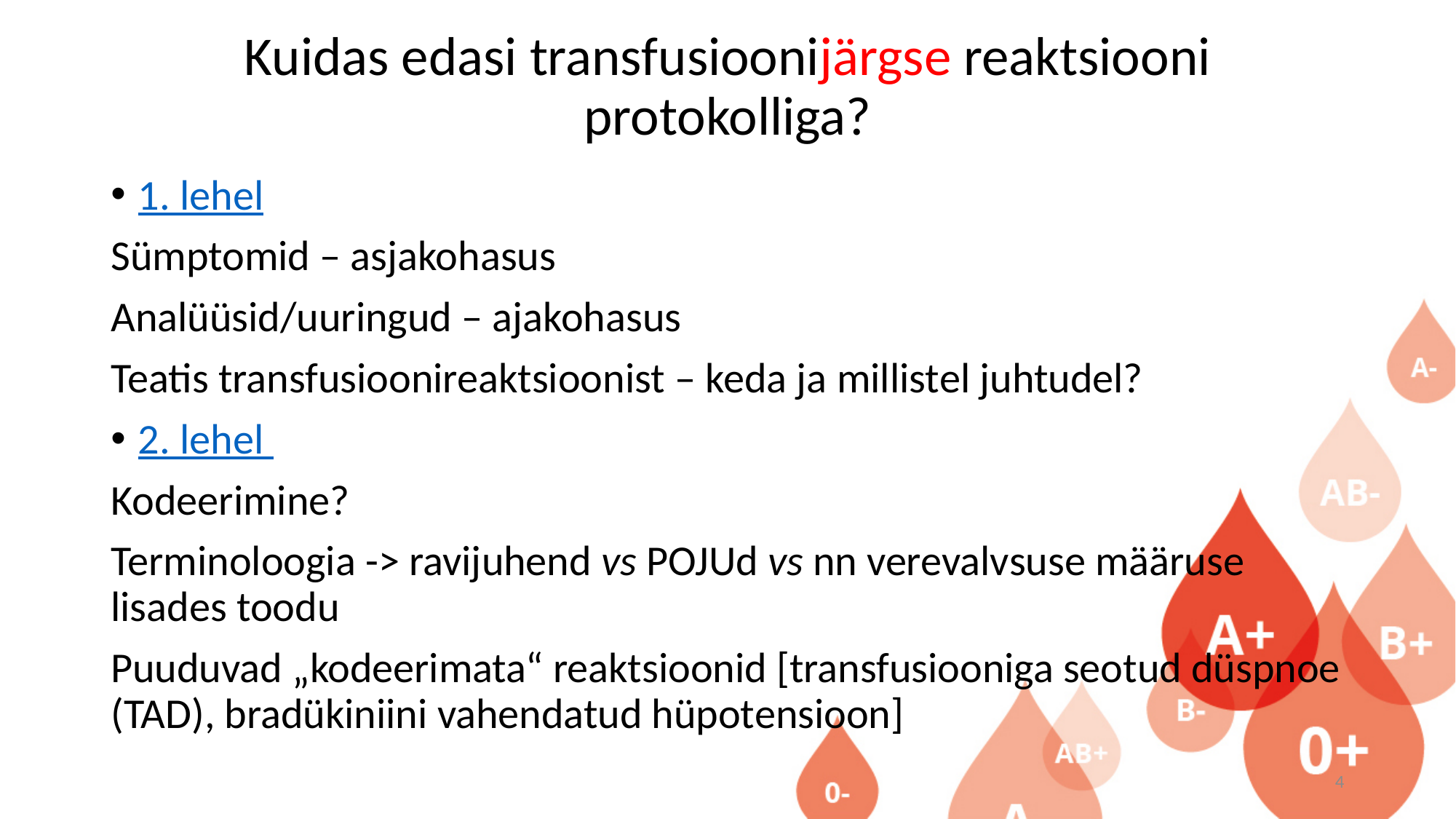

# Kuidas edasi transfusioonijärgse reaktsiooni protokolliga?
1. lehel
Sümptomid – asjakohasus
Analüüsid/uuringud – ajakohasus
Teatis transfusioonireaktsioonist – keda ja millistel juhtudel?
2. lehel
Kodeerimine?
Terminoloogia -> ravijuhend vs POJUd vs nn verevalvsuse määruse lisades toodu
Puuduvad „kodeerimata“ reaktsioonid [transfusiooniga seotud düspnoe (TAD), bradükiniini vahendatud hüpotensioon]
4